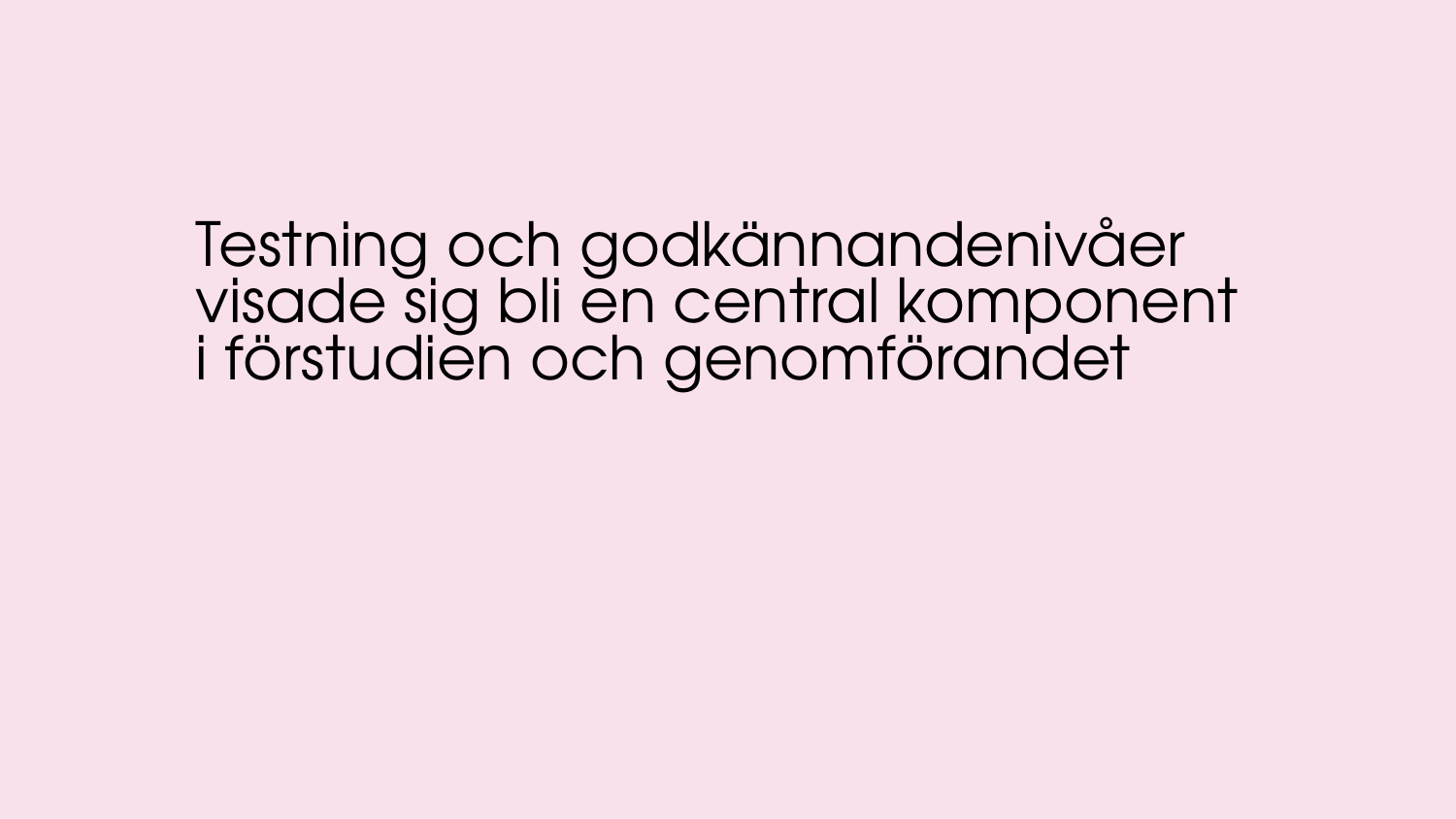

Testning och godkännandenivåer visade sig bli en central komponent i förstudien och genomförandet